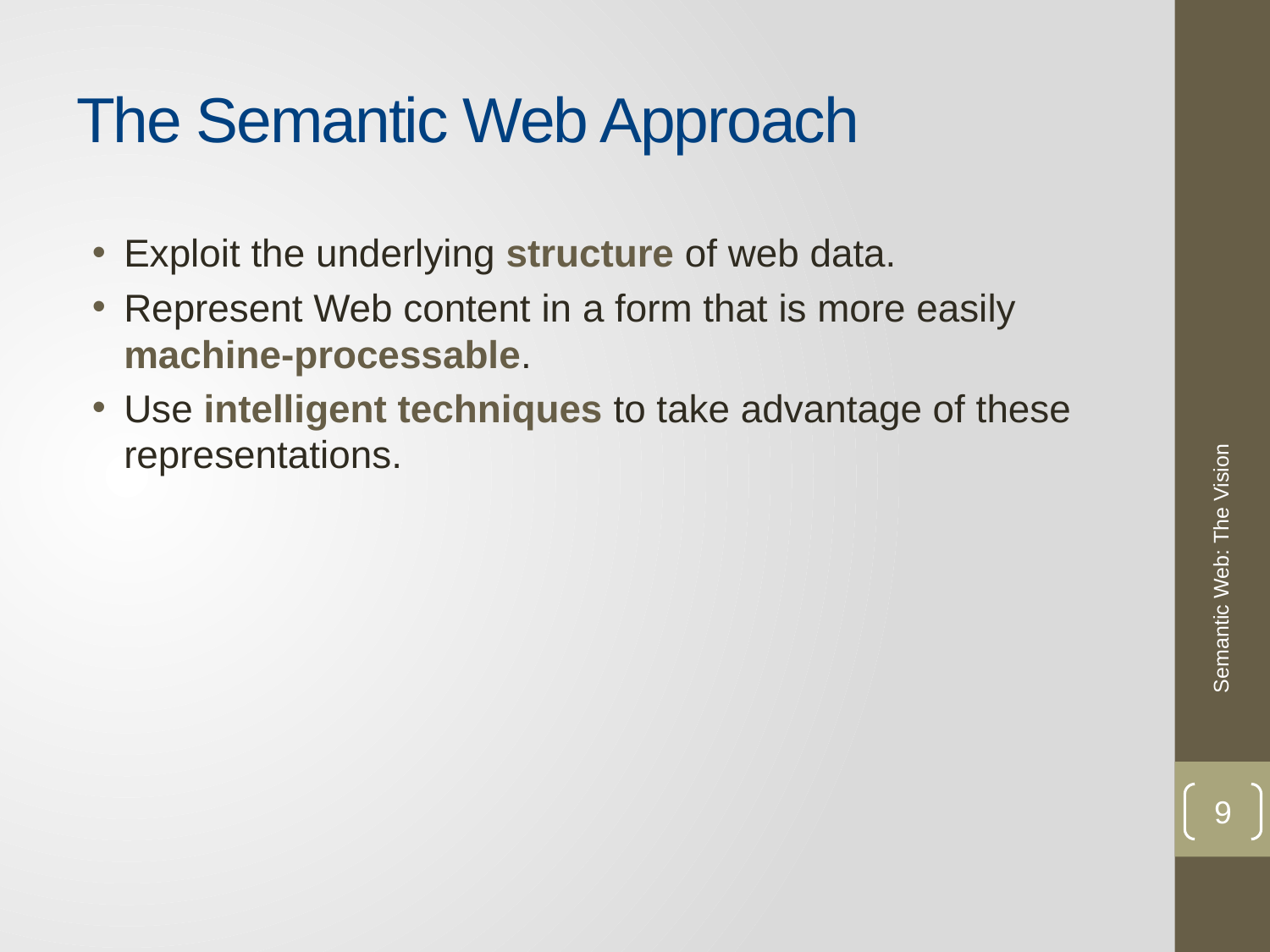

# The Semantic Web Approach
Exploit the underlying structure of web data.
Represent Web content in a form that is more easily machine-processable.
Use intelligent techniques to take advantage of these representations.
Semantic Web: The Vision
9